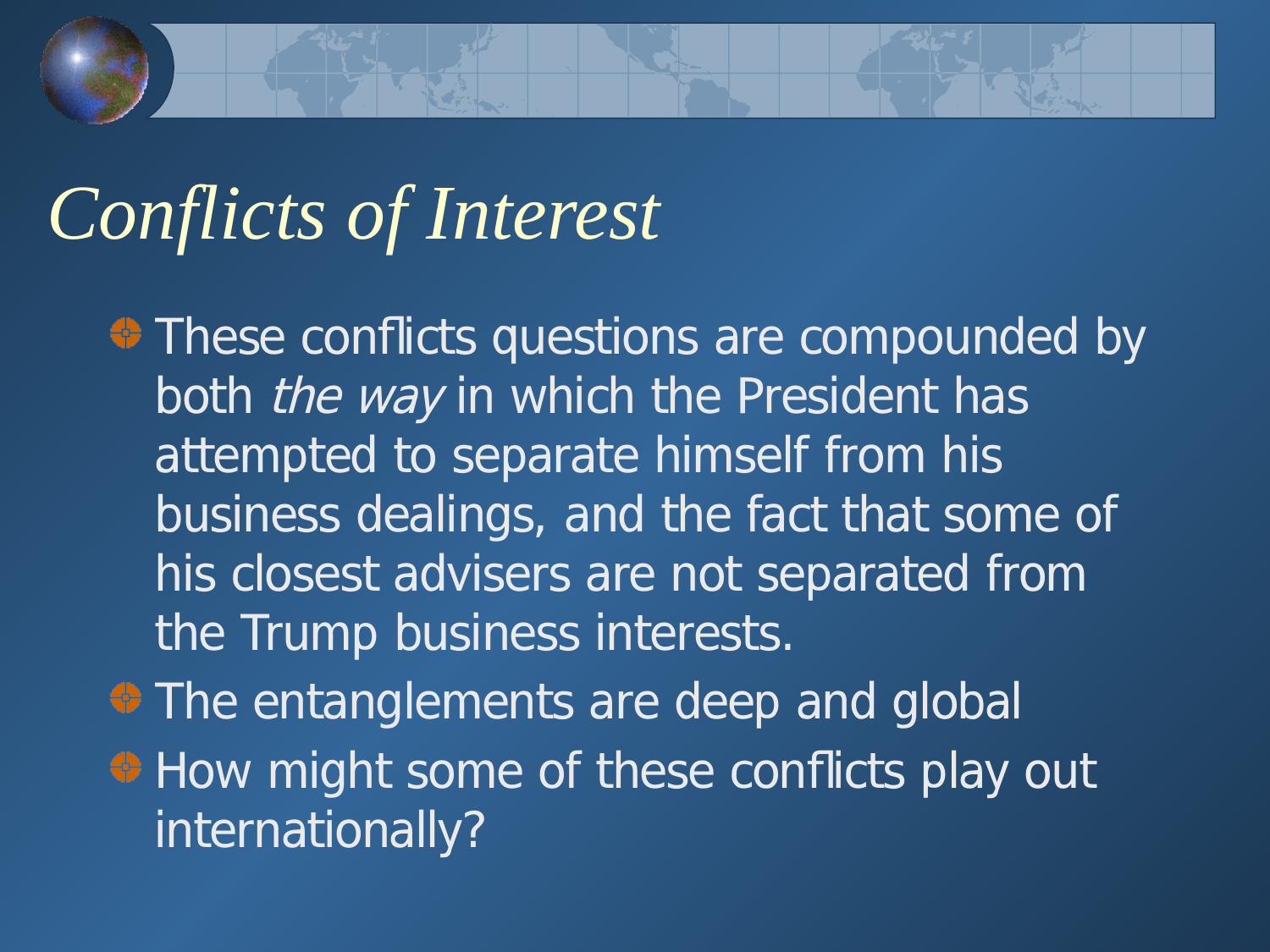

# Conflicts of Interest
These conflicts questions are compounded by both the way in which the President has attempted to separate himself from his business dealings, and the fact that some of his closest advisers are not separated from the Trump business interests.
The entanglements are deep and global
How might some of these conflicts play out internationally?